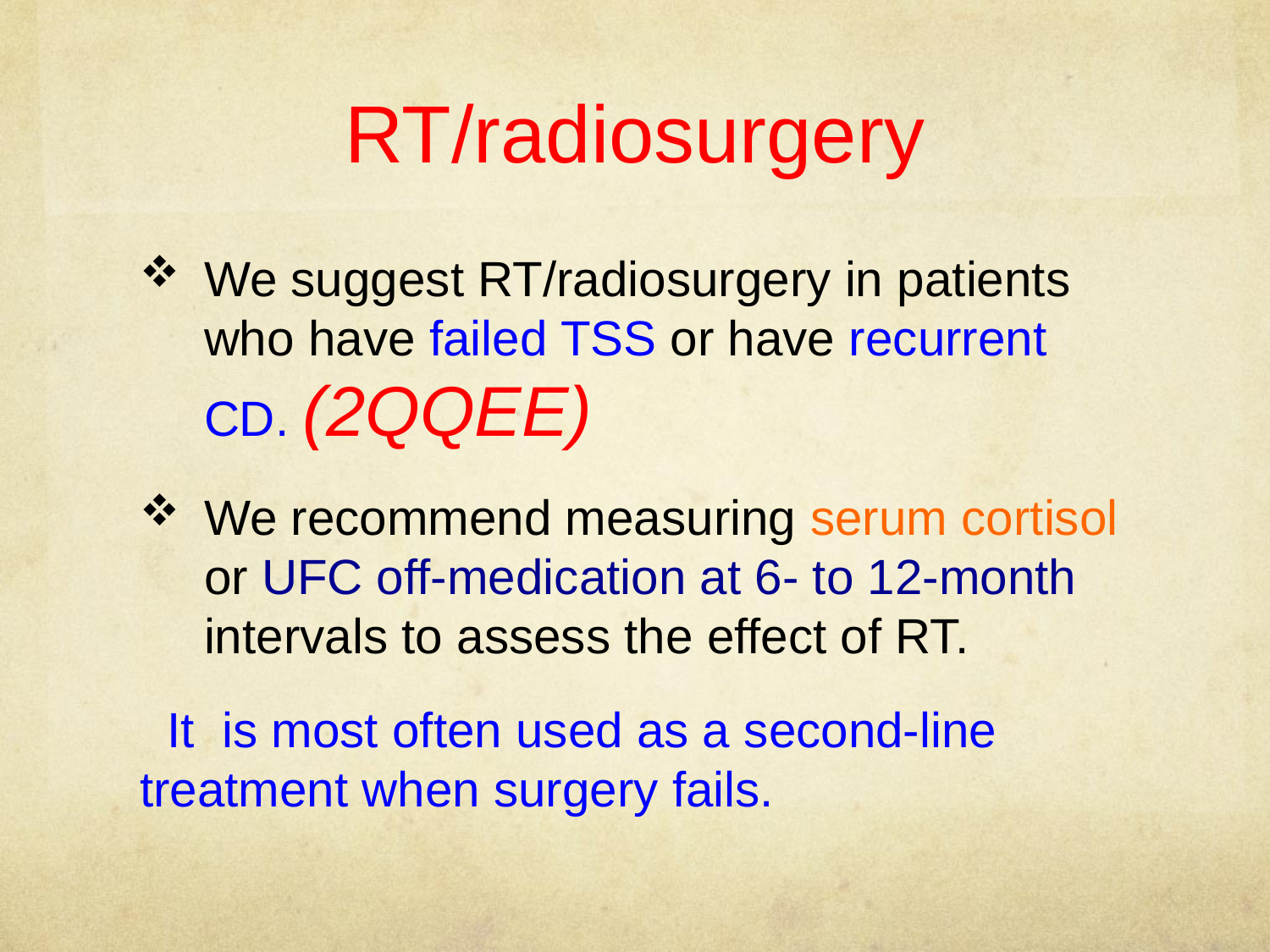

# RT/radiosurgery
We suggest RT/radiosurgery in patients who have failed TSS or have recurrent CD. (2QQEE)
We recommend measuring serum cortisol or UFC off-medication at 6- to 12-month intervals to assess the effect of RT.
  It  is most often used as a second-line treatment when surgery fails.